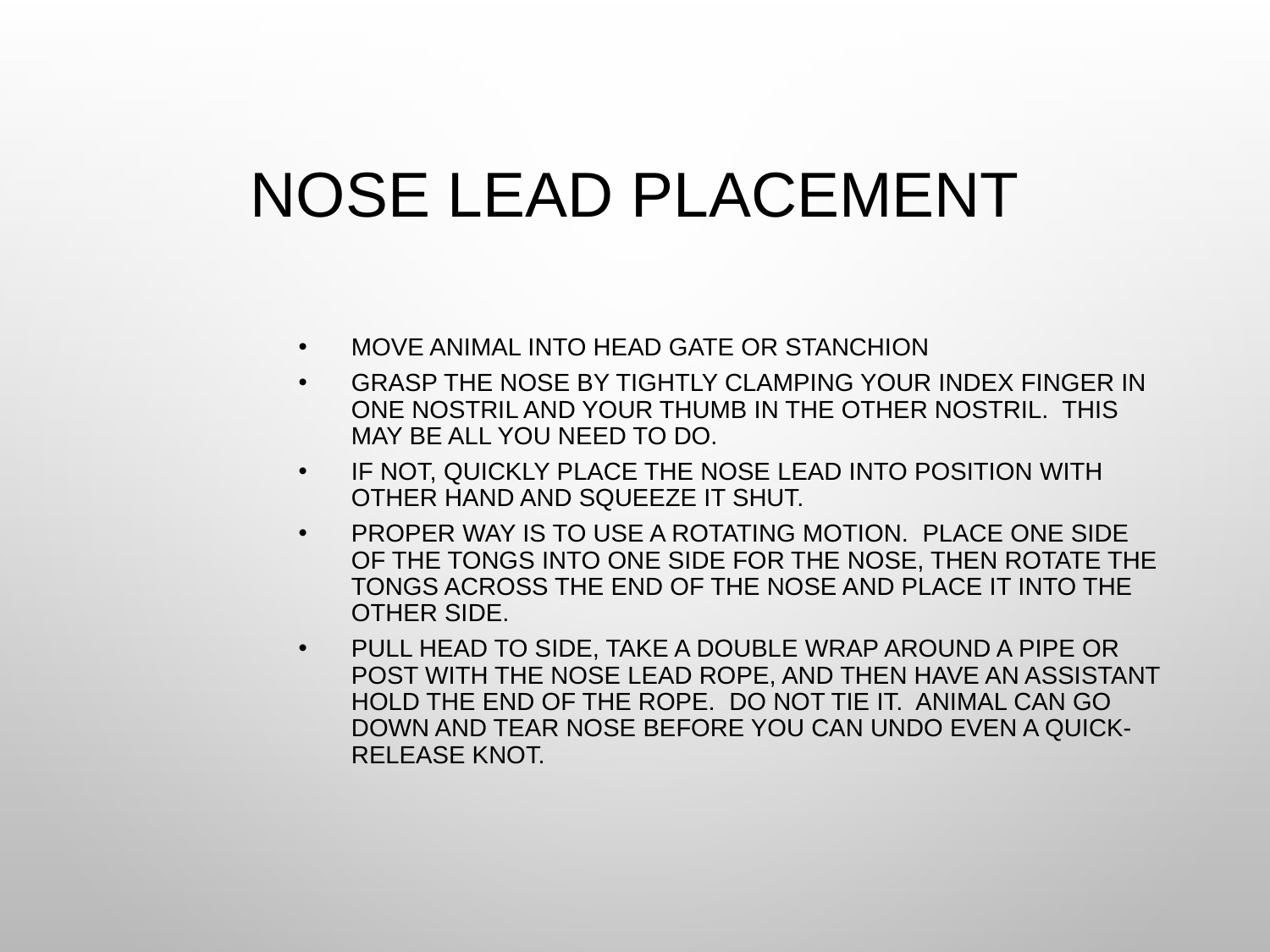

# Nose Lead Placement
Move animal into head gate or stanchion
Grasp the nose by tightly clamping your index finger in one nostril and your thumb in the other nostril.  This may be all you need to do.
If not, quickly place the nose lead into position with other hand and squeeze it shut.
Proper way is to use a rotating motion.  Place one side of the tongs into one side for the nose, then rotate the tongs across the end of the nose and place it into the other side.
Pull head to side, take a double wrap around a pipe or post with the nose lead rope, and then have an assistant hold the end of the rope.  DO not tie it.  Animal can go down and tear nose before you can undo even a quick-release knot.